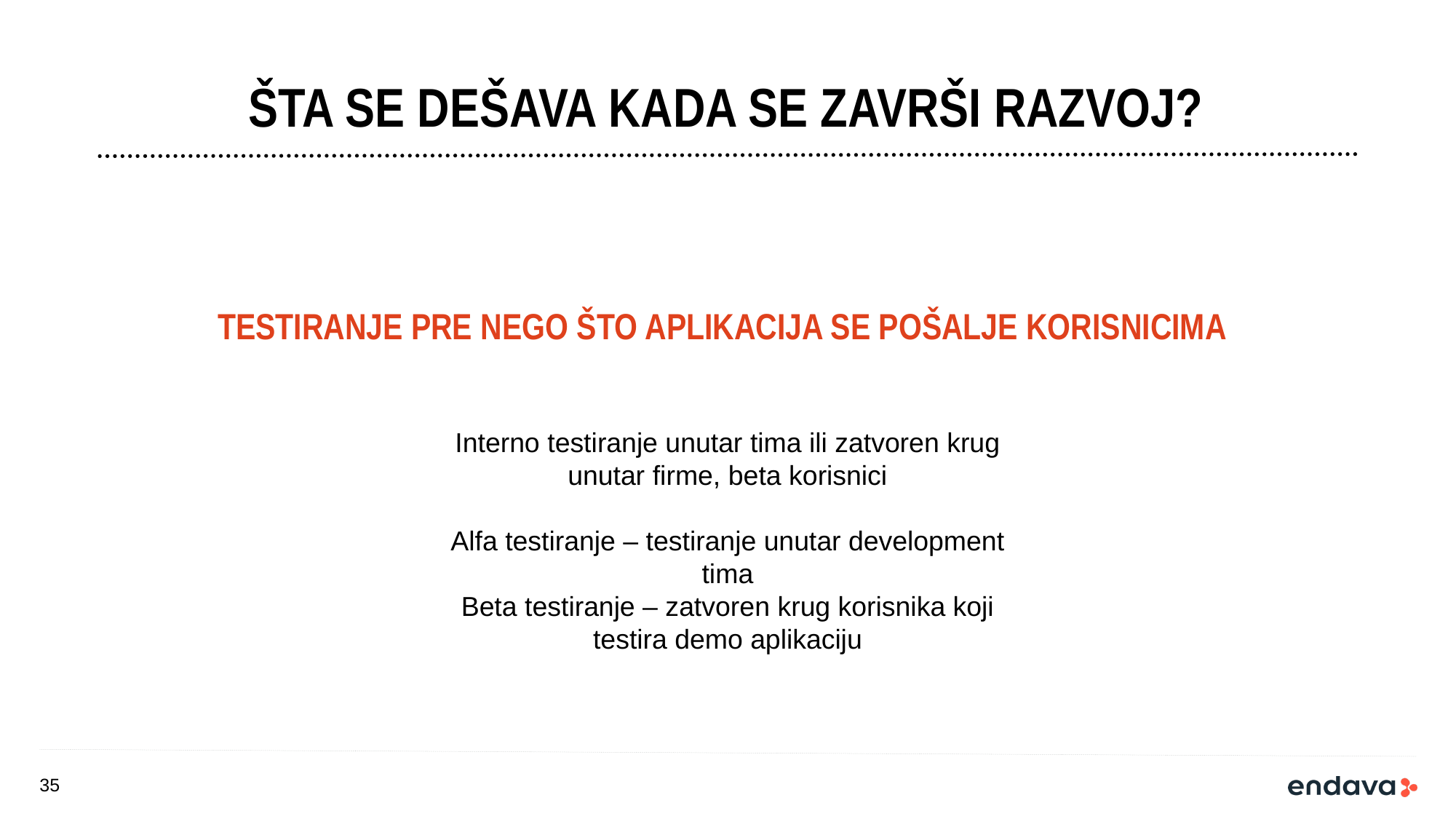

# Šta se dešava kada se završi razvoj?
Testiranje pre nego što aplikacija se pošalje korisnicima
Interno testiranje unutar tima ili zatvoren krug unutar firme, beta korisnici

Alfa testiranje – testiranje unutar development tima
Beta testiranje – zatvoren krug korisnika koji testira demo aplikaciju